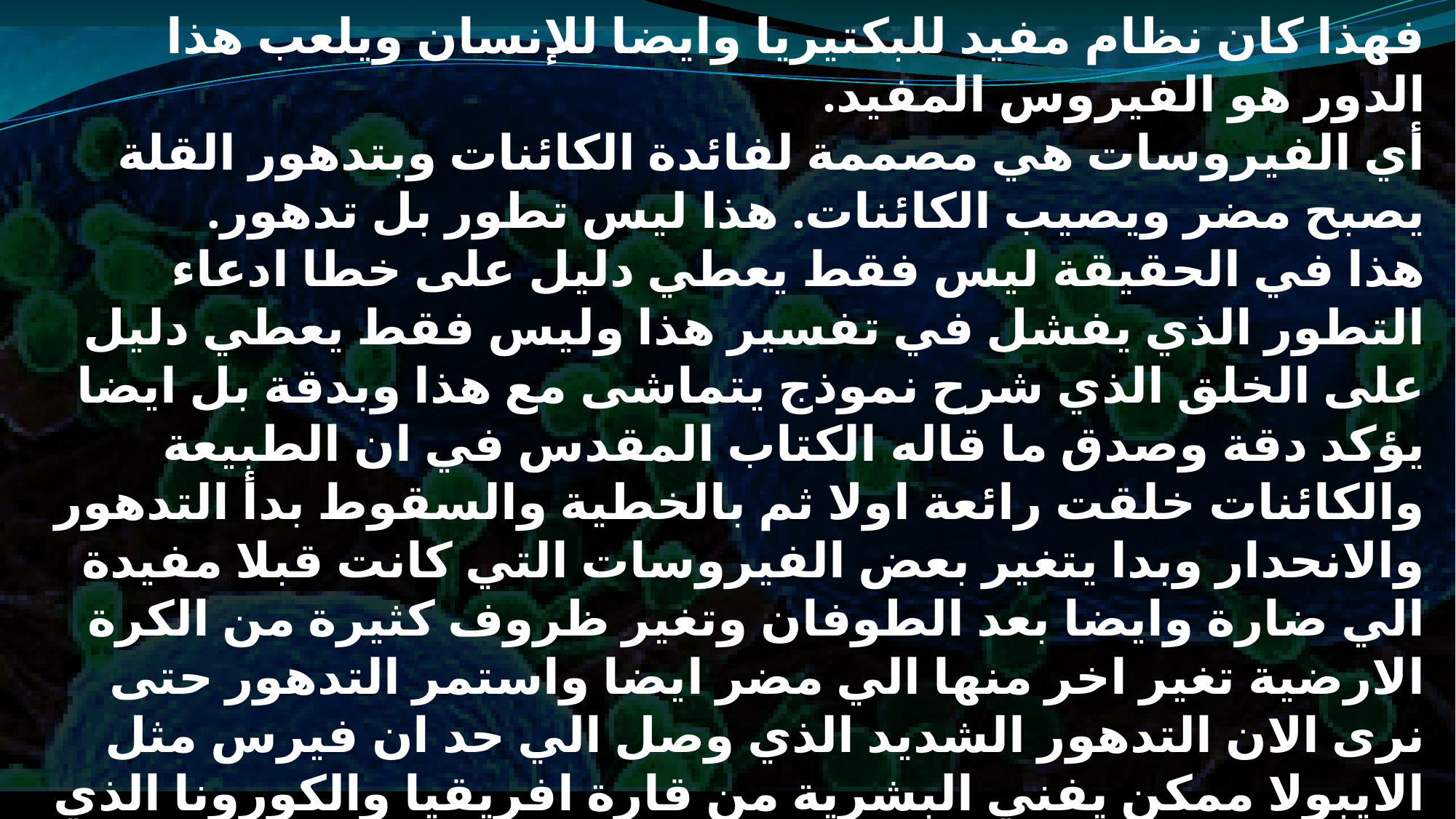

فهذا كان نظام مفيد للبكتيريا وايضا للإنسان ويلعب هذا الدور هو الفيروس المفيد.
أي الفيروسات هي مصممة لفائدة الكائنات وبتدهور القلة يصبح مضر ويصيب الكائنات. هذا ليس تطور بل تدهور.
هذا في الحقيقة ليس فقط يعطي دليل على خطا ادعاء التطور الذي يفشل في تفسير هذا وليس فقط يعطي دليل على الخلق الذي شرح نموذج يتماشى مع هذا وبدقة بل ايضا يؤكد دقة وصدق ما قاله الكتاب المقدس في ان الطبيعة والكائنات خلقت رائعة اولا ثم بالخطية والسقوط بدأ التدهور والانحدار وبدا يتغير بعض الفيروسات التي كانت قبلا مفيدة الي ضارة وايضا بعد الطوفان وتغير ظروف كثيرة من الكرة الارضية تغير اخر منها الي مضر ايضا واستمر التدهور حتى نرى الان التدهور الشديد الذي وصل الي حد ان فيرس مثل الايبولا ممكن يفني البشرية من قارة افريقيا والكورونا الذي اثر على العالم رغم انه كان في الماضي قبل السقوط مفيد للحيوانات.